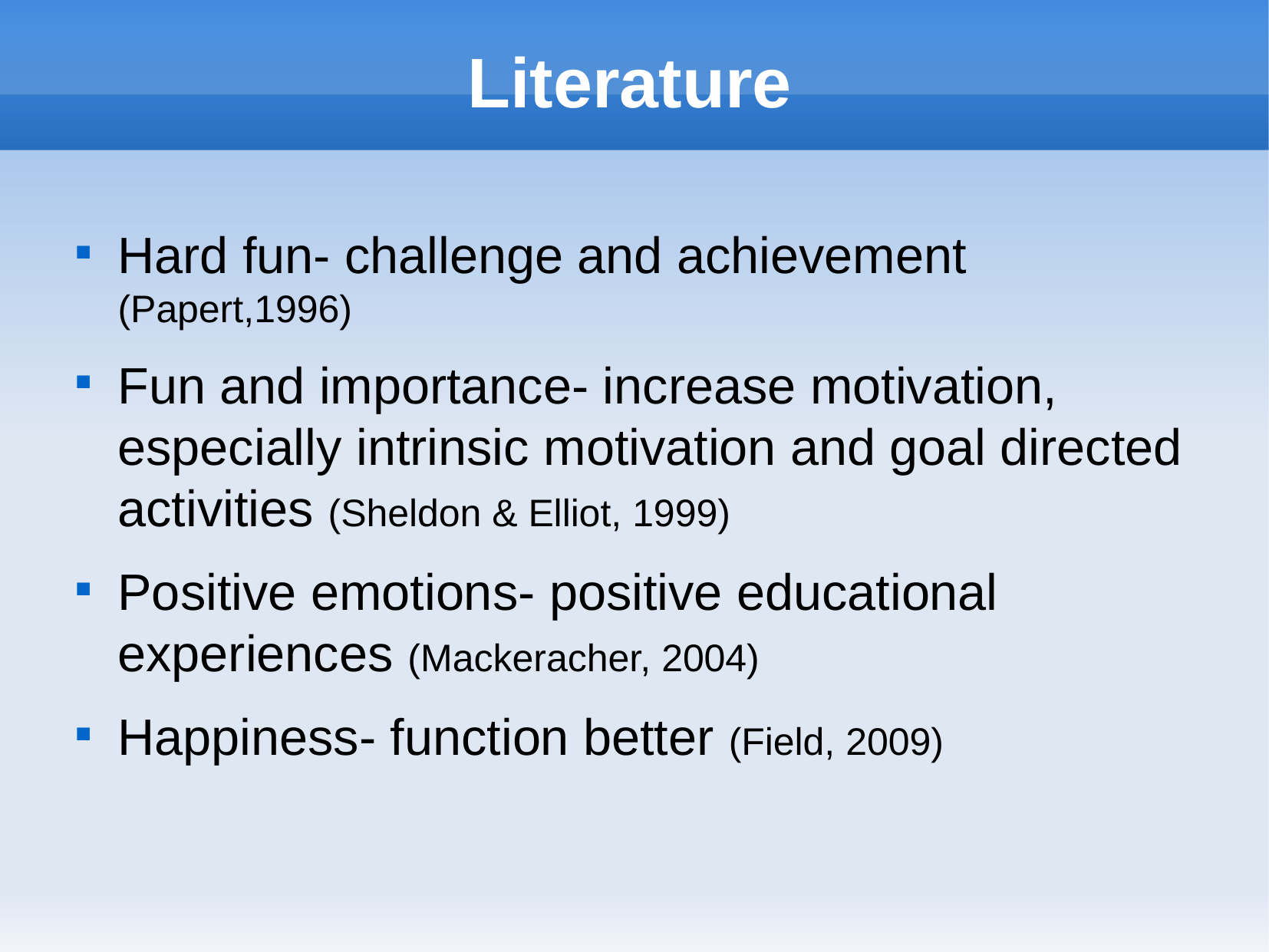

Literature
Hard fun- challenge and achievement (Papert,1996)
Fun and importance- increase motivation, especially intrinsic motivation and goal directed activities (Sheldon & Elliot, 1999)
Positive emotions- positive educational experiences (Mackeracher, 2004)
Happiness- function better (Field, 2009)